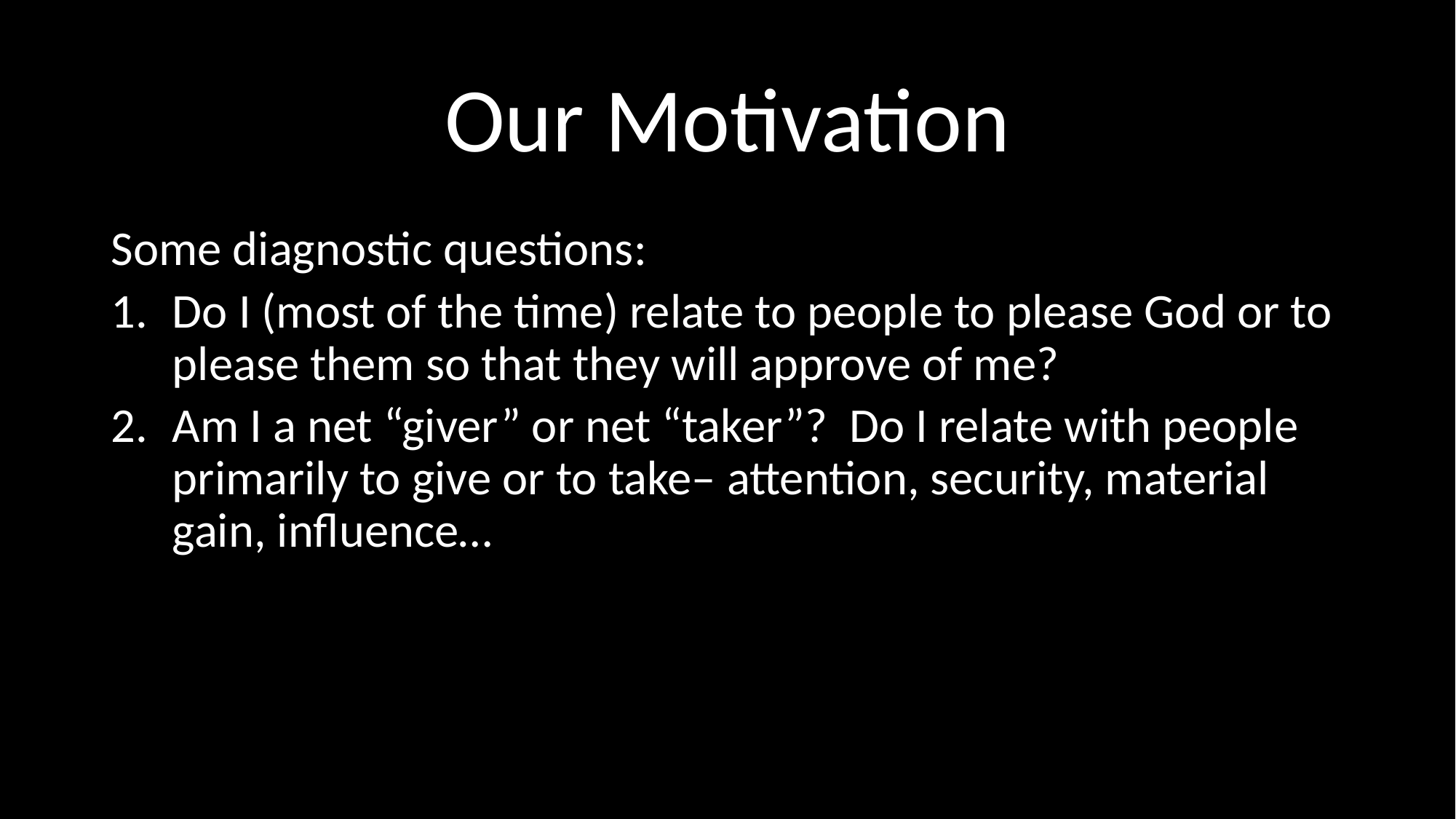

# Our Motivation
Some diagnostic questions:
Do I (most of the time) relate to people to please God or to please them so that they will approve of me?
Am I a net “giver” or net “taker”?  Do I relate with people primarily to give or to take– attention, security, material gain, influence…